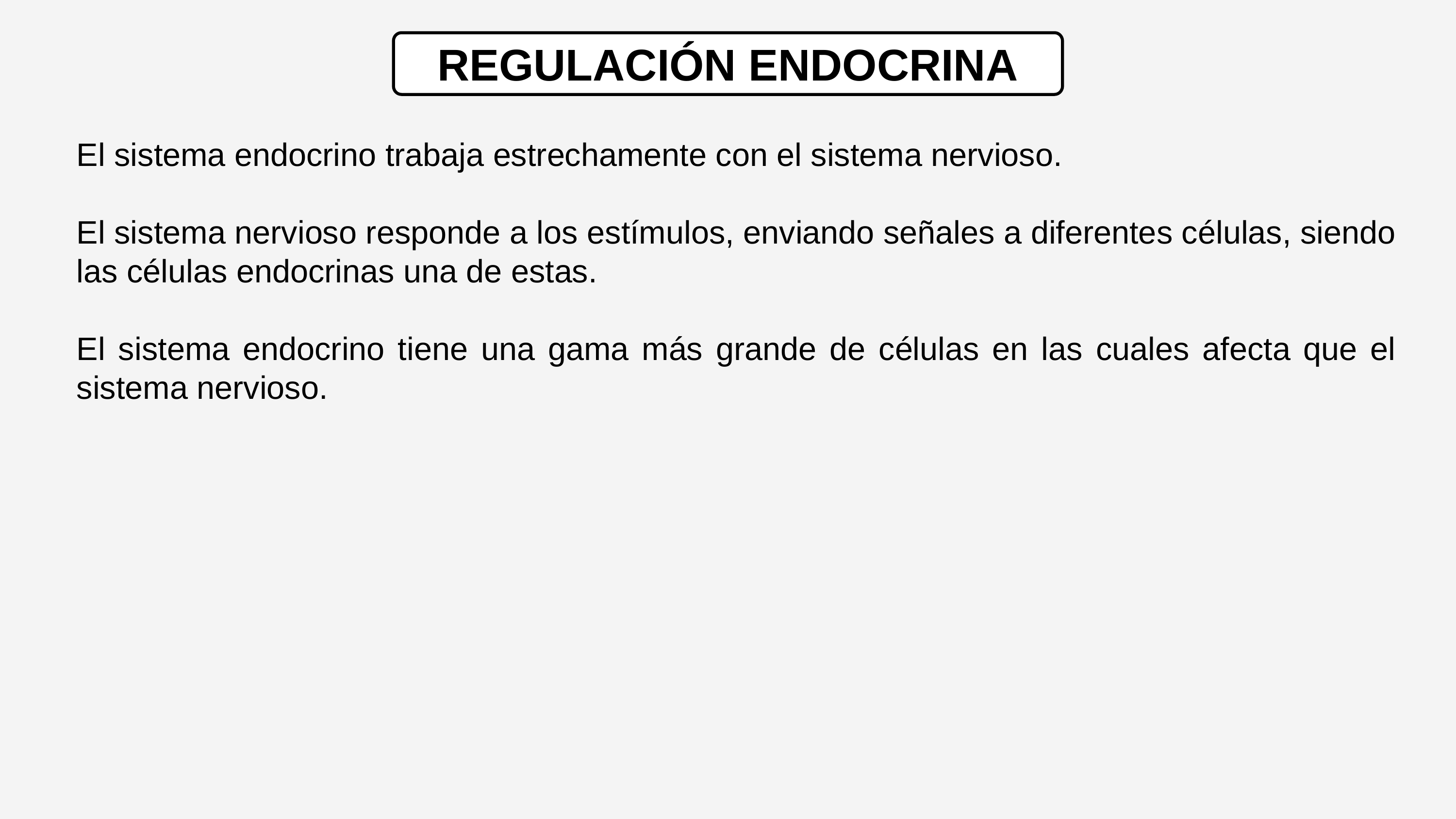

REGULACIÓN ENDOCRINA

El sistema endocrino trabaja estrechamente con el sistema nervioso.

El sistema nervioso responde a los estímulos, enviando señales a diferentes células, siendo las células endocrinas una de estas.

El sistema endocrino tiene una gama más grande de células en las cuales afecta que el sistema nervioso.